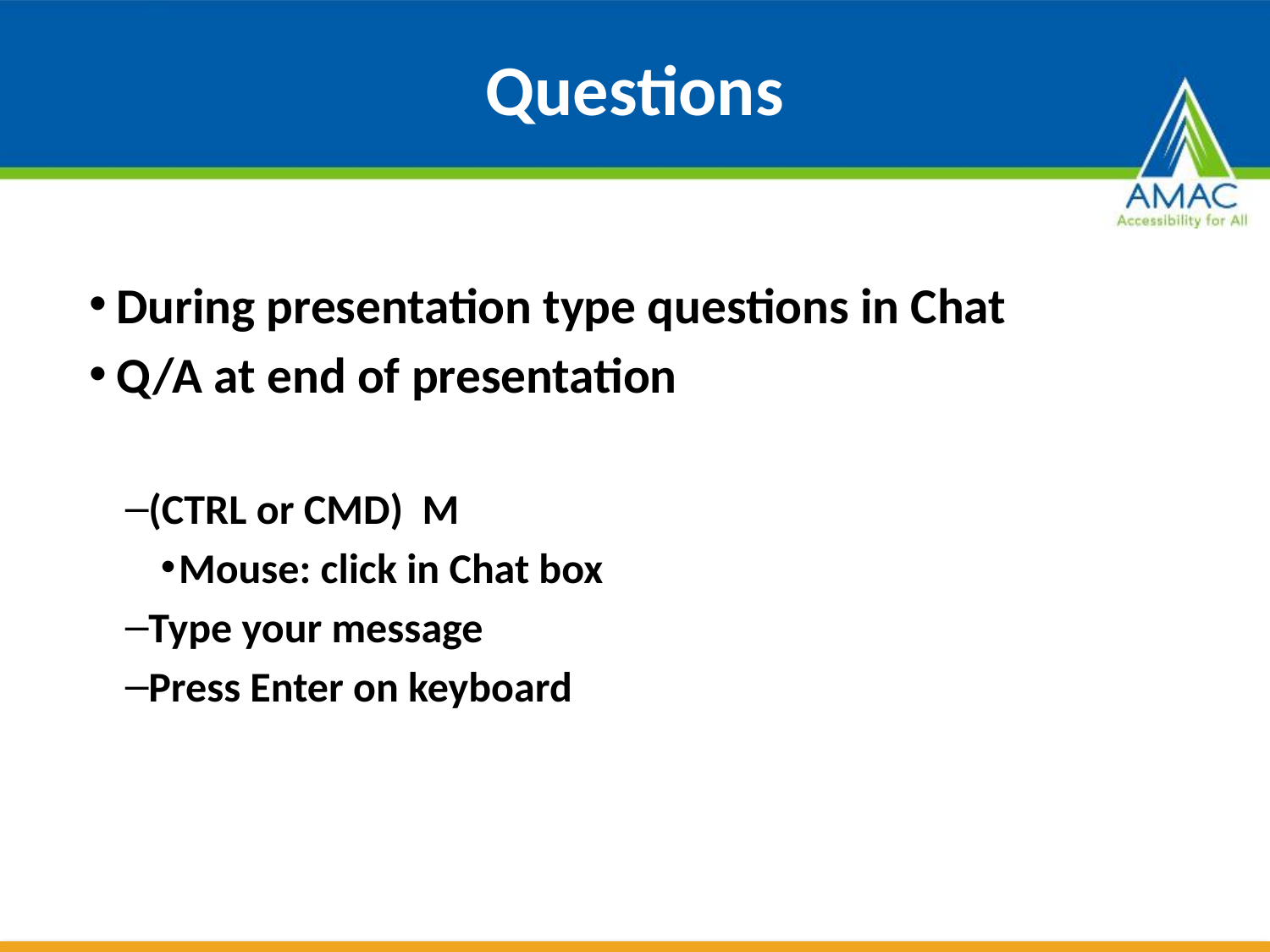

# Questions

During presentation type questions in Chat
Q/A at end of presentation

(CTRL or CMD)  M
Mouse: click in Chat box
Type your message
Press Enter on keyboard